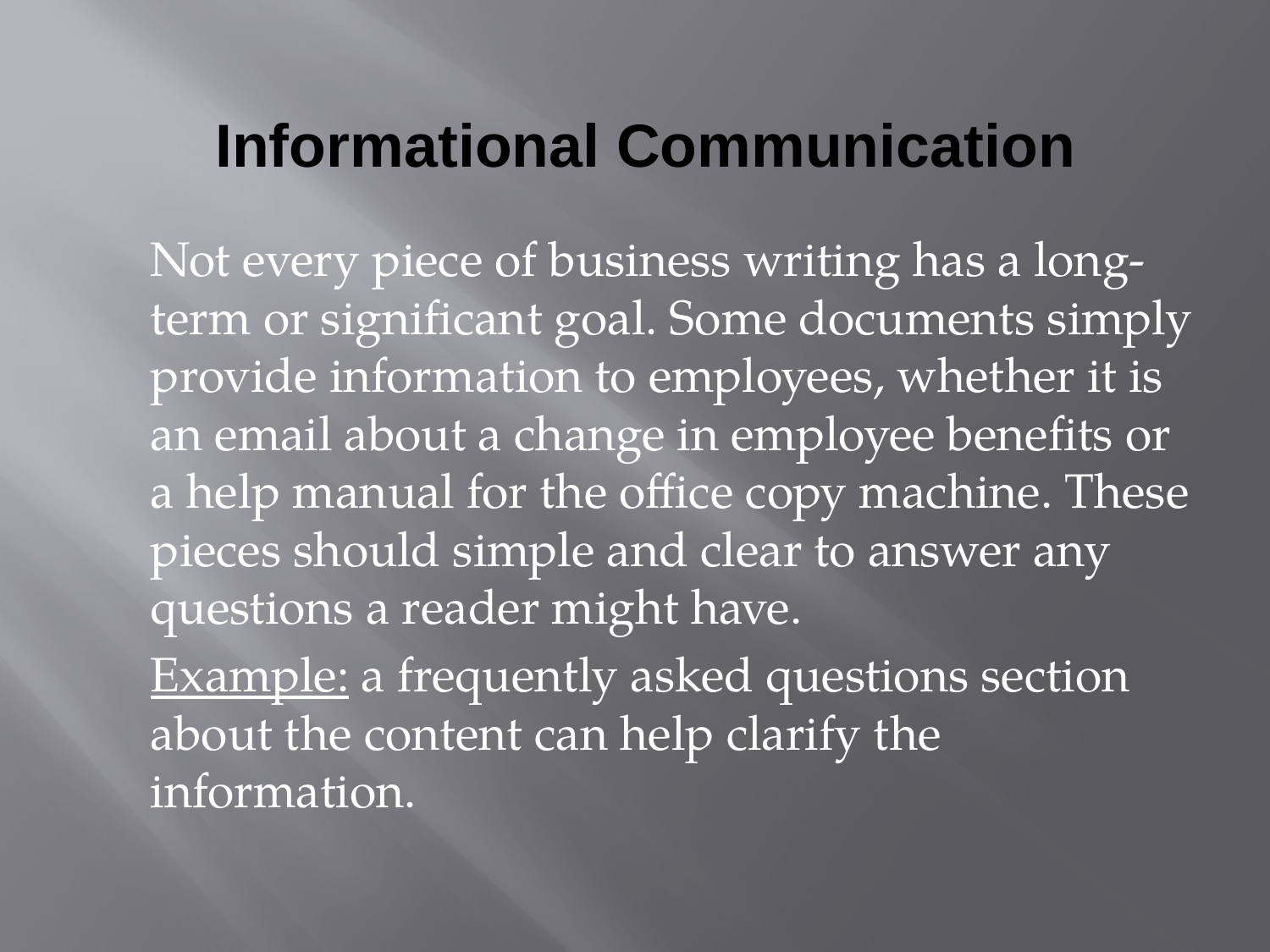

# Informational Communication
Not every piece of business writing has a long-term or significant goal. Some documents simply provide information to employees, whether it is an email about a change in employee benefits or a help manual for the office copy machine. These pieces should simple and clear to answer any questions a reader might have.
Example: a frequently asked questions section about the content can help clarify the information.